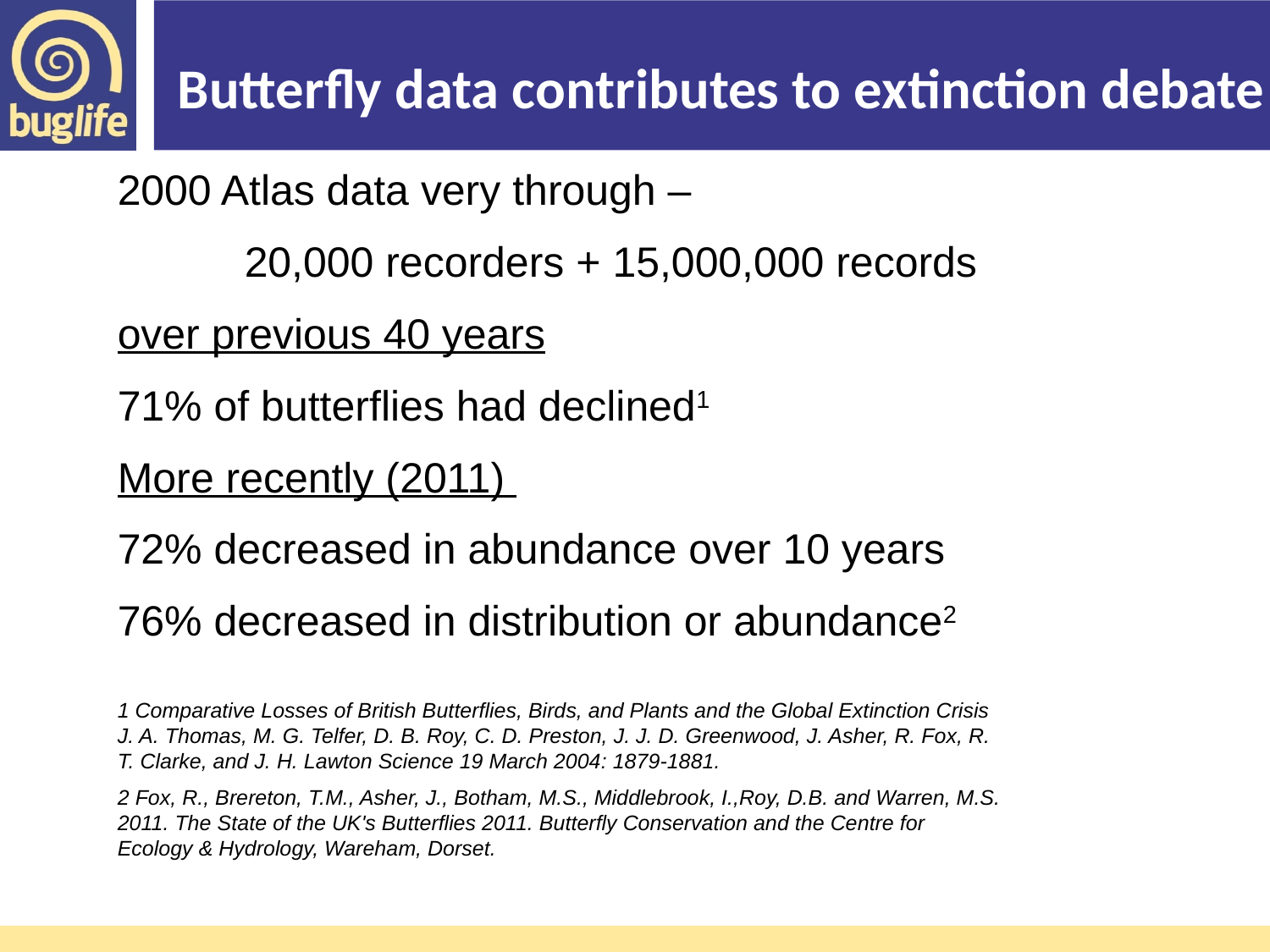

Butterfly data contributes to extinction debate
2000 Atlas data very through –
	20,000 recorders + 15,000,000 records
over previous 40 years
71% of butterflies had declined1
More recently (2011)
72% decreased in abundance over 10 years
76% decreased in distribution or abundance2

1 Comparative Losses of British Butterflies, Birds, and Plants and the Global Extinction Crisis J. A. Thomas, M. G. Telfer, D. B. Roy, C. D. Preston, J. J. D. Greenwood, J. Asher, R. Fox, R. T. Clarke, and J. H. Lawton Science 19 March 2004: 1879-1881.
2 Fox, R., Brereton, T.M., Asher, J., Botham, M.S., Middlebrook, I.,Roy, D.B. and Warren, M.S. 2011. The State of the UK's Butterflies 2011. Butterfly Conservation and the Centre for Ecology & Hydrology, Wareham, Dorset.